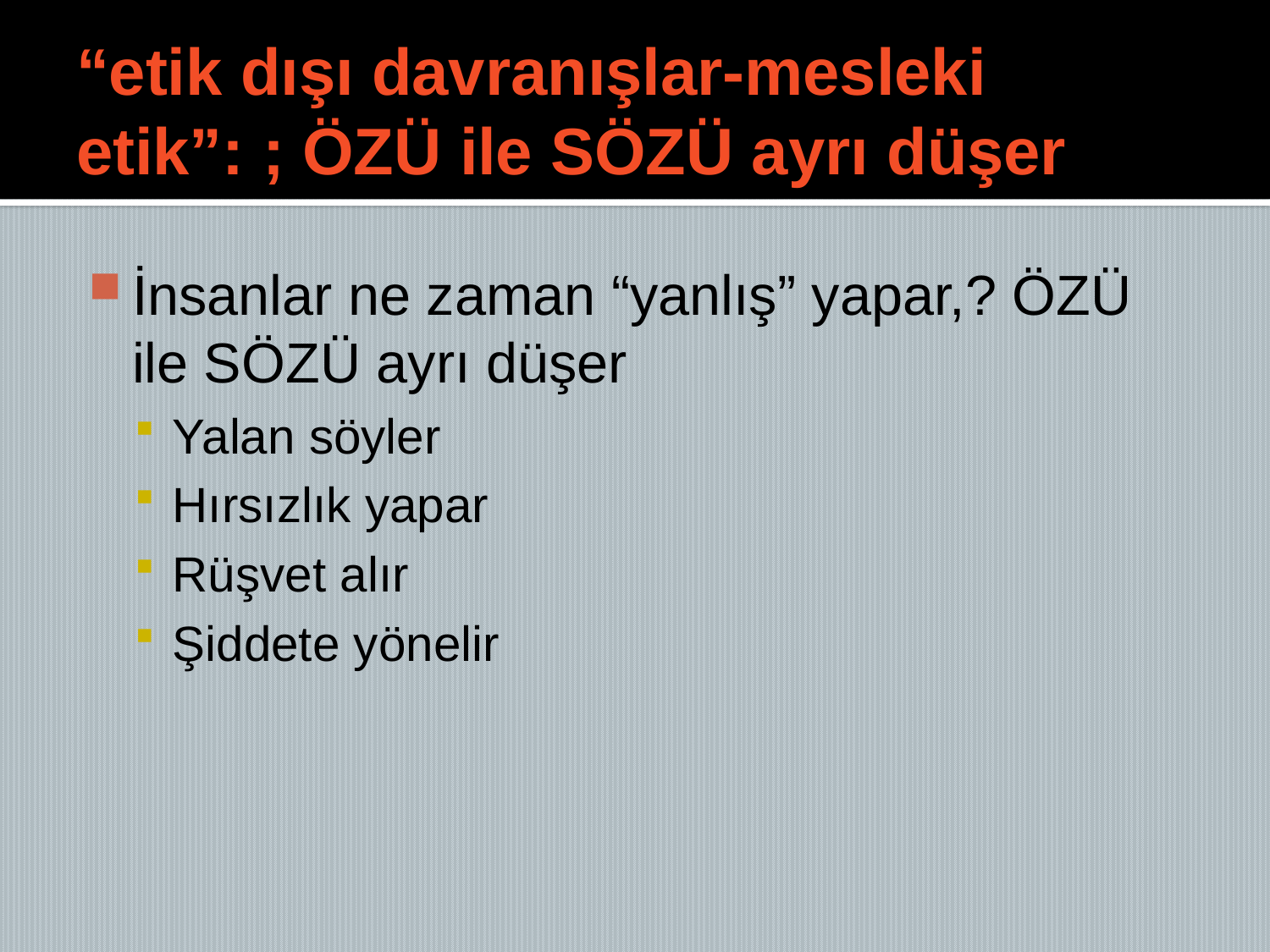

# “etik dışı davranışlar-mesleki etik”: ; ÖZÜ ile SÖZÜ ayrı düşer
İnsanlar ne zaman “yanlış” yapar,? ÖZÜ ile SÖZÜ ayrı düşer
Yalan söyler
Hırsızlık yapar
Rüşvet alır
Şiddete yönelir